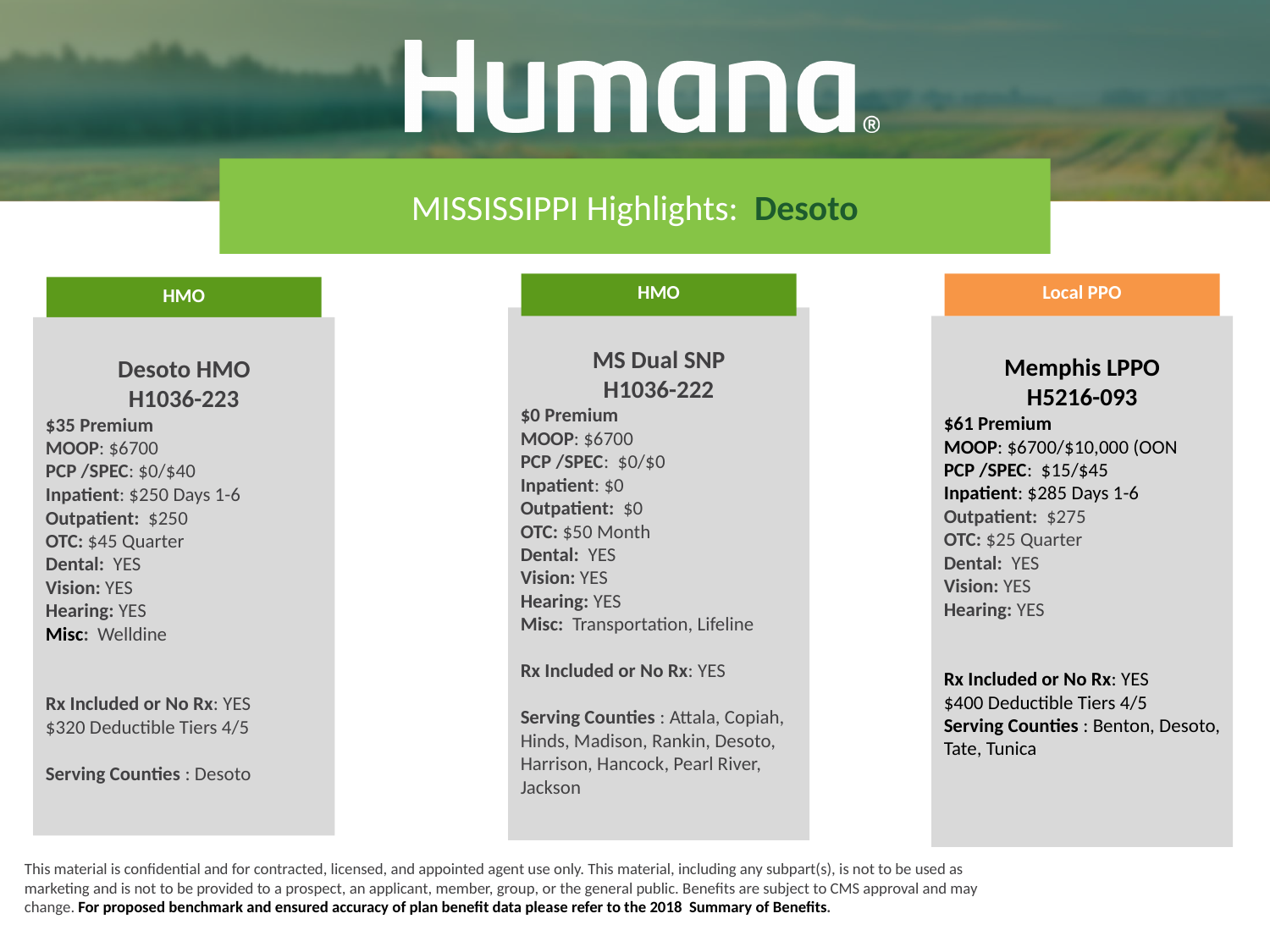

MISSISSIPPI Highlights:  Desoto
HMO
SNP
HMO
Local PPO
HMO
Local PPO

MS Dual SNP
H1036-222
$0 Premium
MOOP: $6700
PCP /SPEC:  $0/$0
Inpatient: $0
Outpatient:  $0
OTC: $50 Month
Dental:  YES
Vision: YES
Hearing: YES
Misc:  Transportation, Lifeline

Rx Included or No Rx: YES

Serving Counties : Attala, Copiah, Hinds, Madison, Rankin, Desoto, Harrison, Hancock, Pearl River, Jackson

Memphis LPPO
H5216-093
$61 Premium
MOOP: $6700/$10,000 (OON
PCP /SPEC:  $15/$45
Inpatient: $285 Days 1-6
Outpatient:  $275
OTC: $25 Quarter
Dental:  YES
Vision: YES
Hearing: YES

Rx Included or No Rx: YES
$400 Deductible Tiers 4/5
Serving Counties : Benton, Desoto, Tate, Tunica

Desoto HMO
H1036-223
$35 Premium
MOOP: $6700
PCP /SPEC: $0/$40
Inpatient: $250 Days 1-6
Outpatient:  $250
OTC: $45 Quarter
Dental:  YES
Vision: YES
Hearing: YES
Misc:  Welldine

Rx Included or No Rx: YES
$320 Deductible Tiers 4/5

Serving Counties : Desoto
Regional PPO
PDP
PFFS
Medicare Supplement